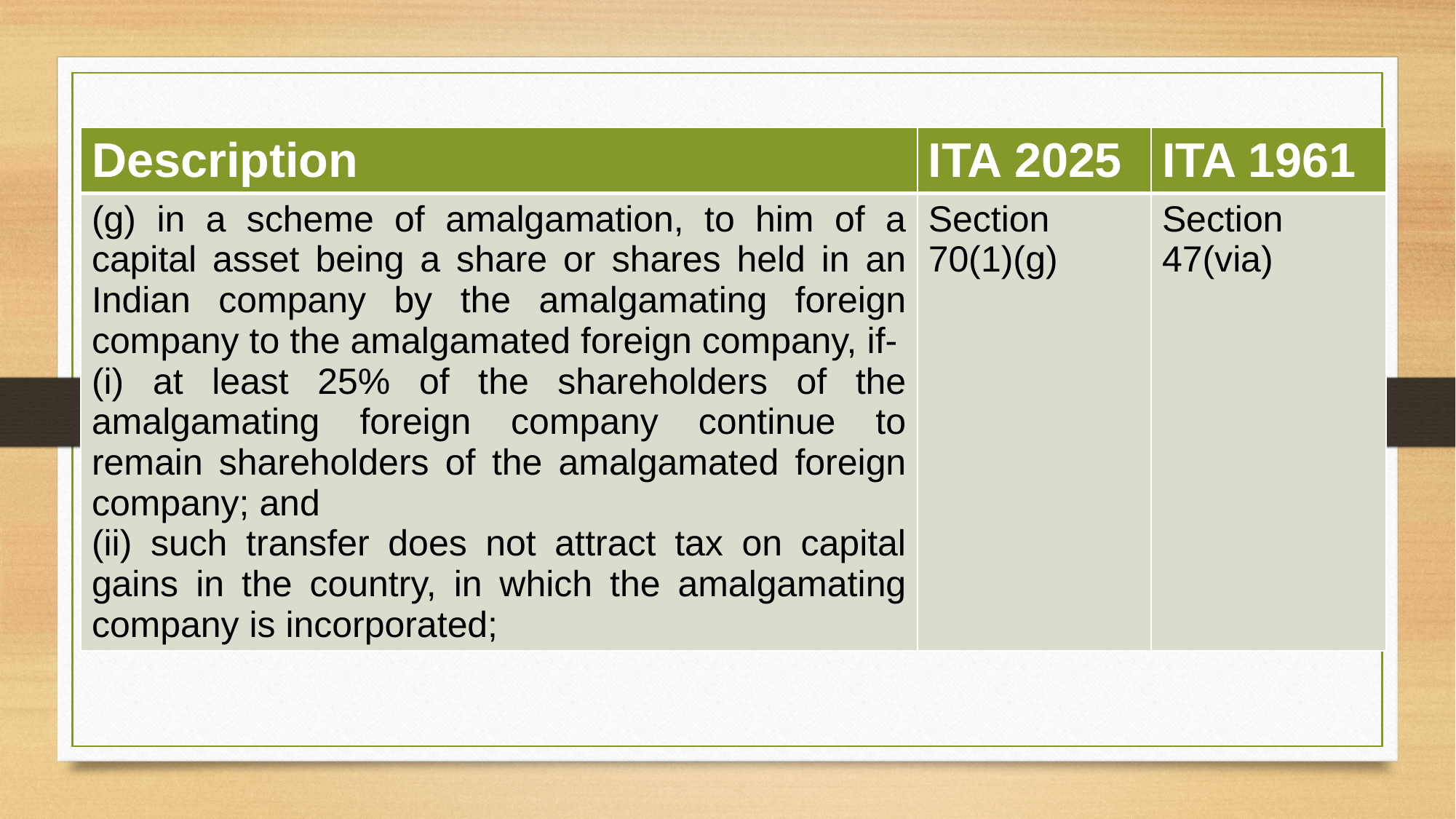

| Description | ITA 2025 | ITA 1961 |
| --- | --- | --- |
| (g) in a scheme of amalgamation, to him of a capital asset being a share or shares held in an Indian company by the amalgamating foreign company to the amalgamated foreign company, if- (i) at least 25% of the shareholders of the amalgamating foreign company continue to remain shareholders of the amalgamated foreign company; and (ii) such transfer does not attract tax on capital gains in the country, in which the amalgamating company is incorporated; | Section 70(1)(g) | Section 47(via) |